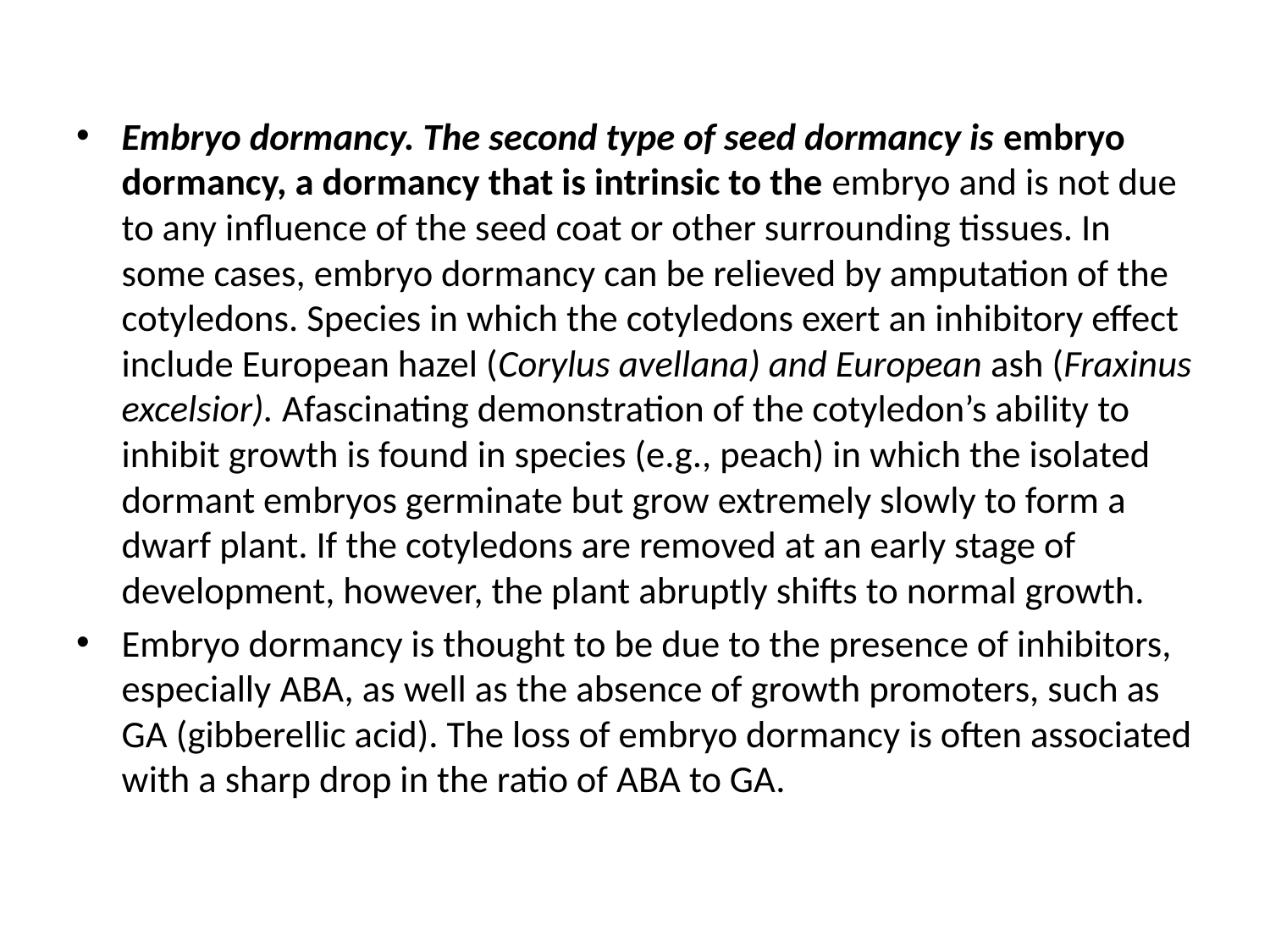

Embryo dormancy. The second type of seed dormancy is embryo dormancy, a dormancy that is intrinsic to the embryo and is not due to any influence of the seed coat or other surrounding tissues. In some cases, embryo dormancy can be relieved by amputation of the cotyledons. Species in which the cotyledons exert an inhibitory effect include European hazel (Corylus avellana) and European ash (Fraxinus excelsior). Afascinating demonstration of the cotyledon’s ability to inhibit growth is found in species (e.g., peach) in which the isolated dormant embryos germinate but grow extremely slowly to form a dwarf plant. If the cotyledons are removed at an early stage of development, however, the plant abruptly shifts to normal growth.
Embryo dormancy is thought to be due to the presence of inhibitors, especially ABA, as well as the absence of growth promoters, such as GA (gibberellic acid). The loss of embryo dormancy is often associated with a sharp drop in the ratio of ABA to GA.